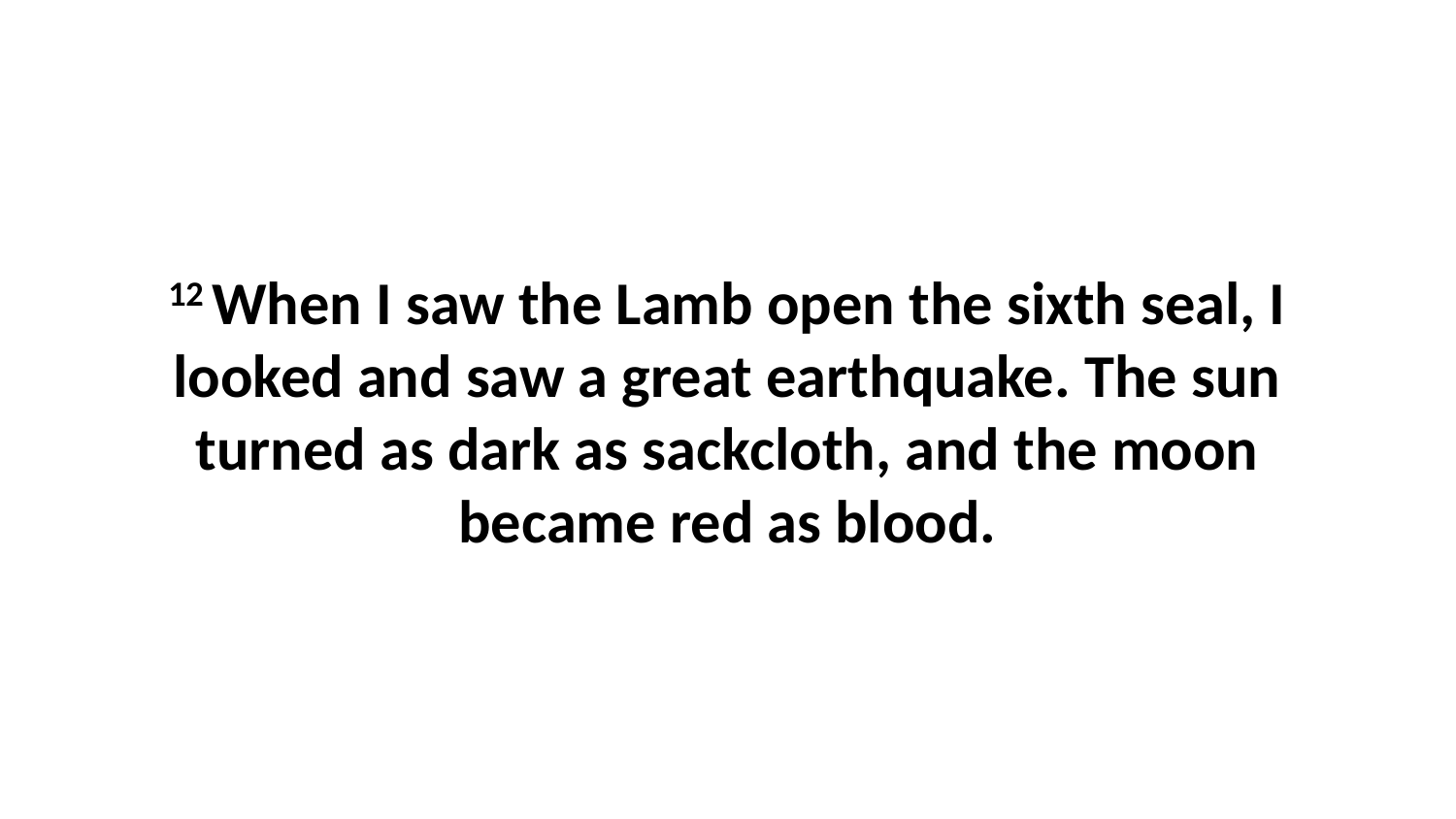

12 When I saw the Lamb open the sixth seal, I looked and saw a great earthquake. The sun turned as dark as sackcloth, and the moon became red as blood.